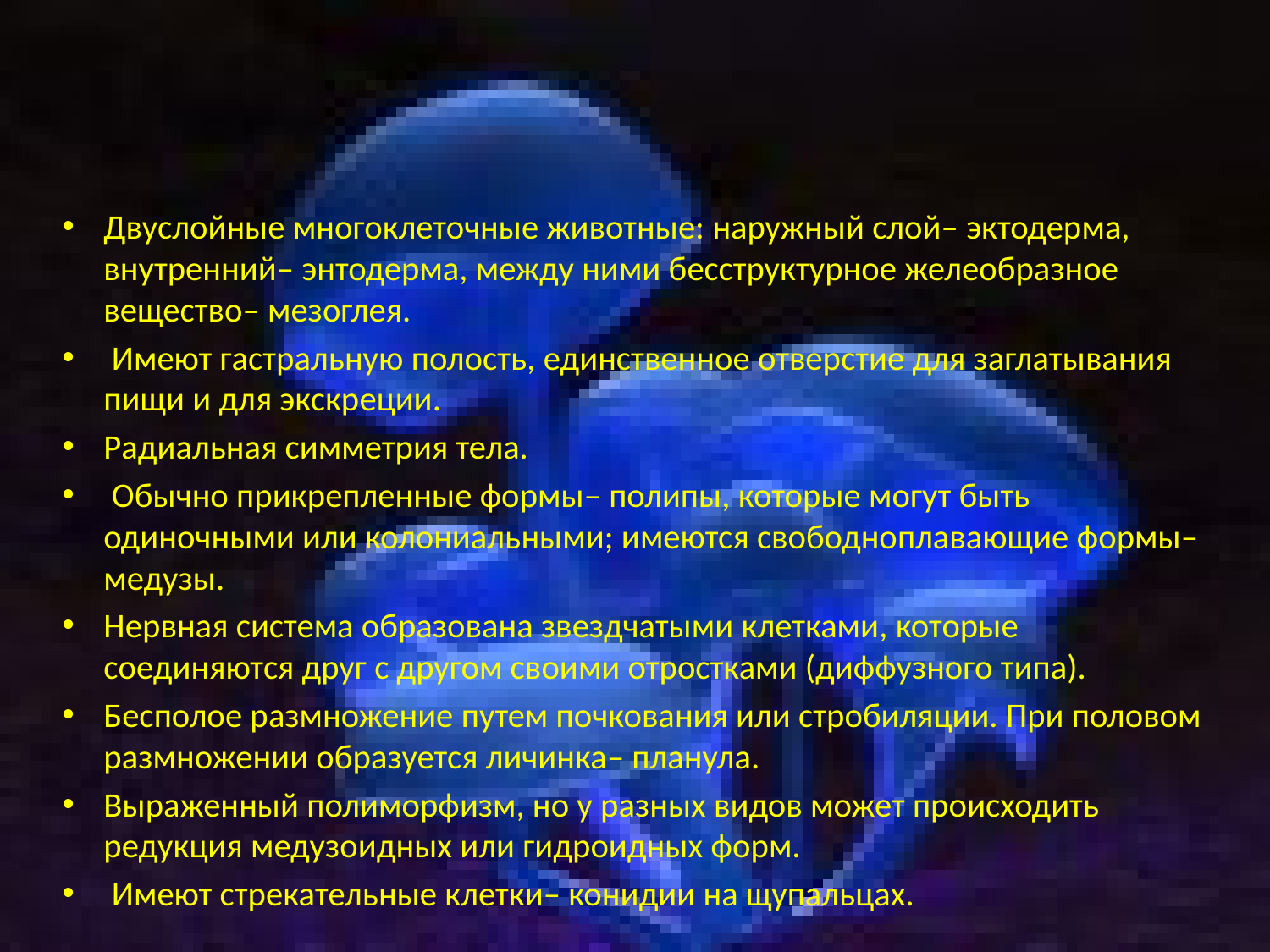

# Общая характеристика
Двуслойные многоклеточные животные: наружный слой– эктодерма, внутренний– энтодерма, между ними бесструктурное желеобразное вещество– мезоглея.
 Имеют гастральную полость, единственное отверстие для заглатывания пищи и для экскреции.
Радиальная симметрия тела.
 Обычно прикрепленные формы– полипы, которые могут быть одиночными или колониальными; имеются свободноплавающие формы– медузы.
Нервная система образована звездчатыми клетками, которые соединяются друг с другом своими отростками (диффузного типа).
Бесполое размножение путем почкования или стробиляции. При половом размножении образуется личинка– планула.
Выраженный полиморфизм, но у разных видов может происходить редукция медузоидных или гидроидных форм.
 Имеют стрекательные клетки– конидии на щупальцах.